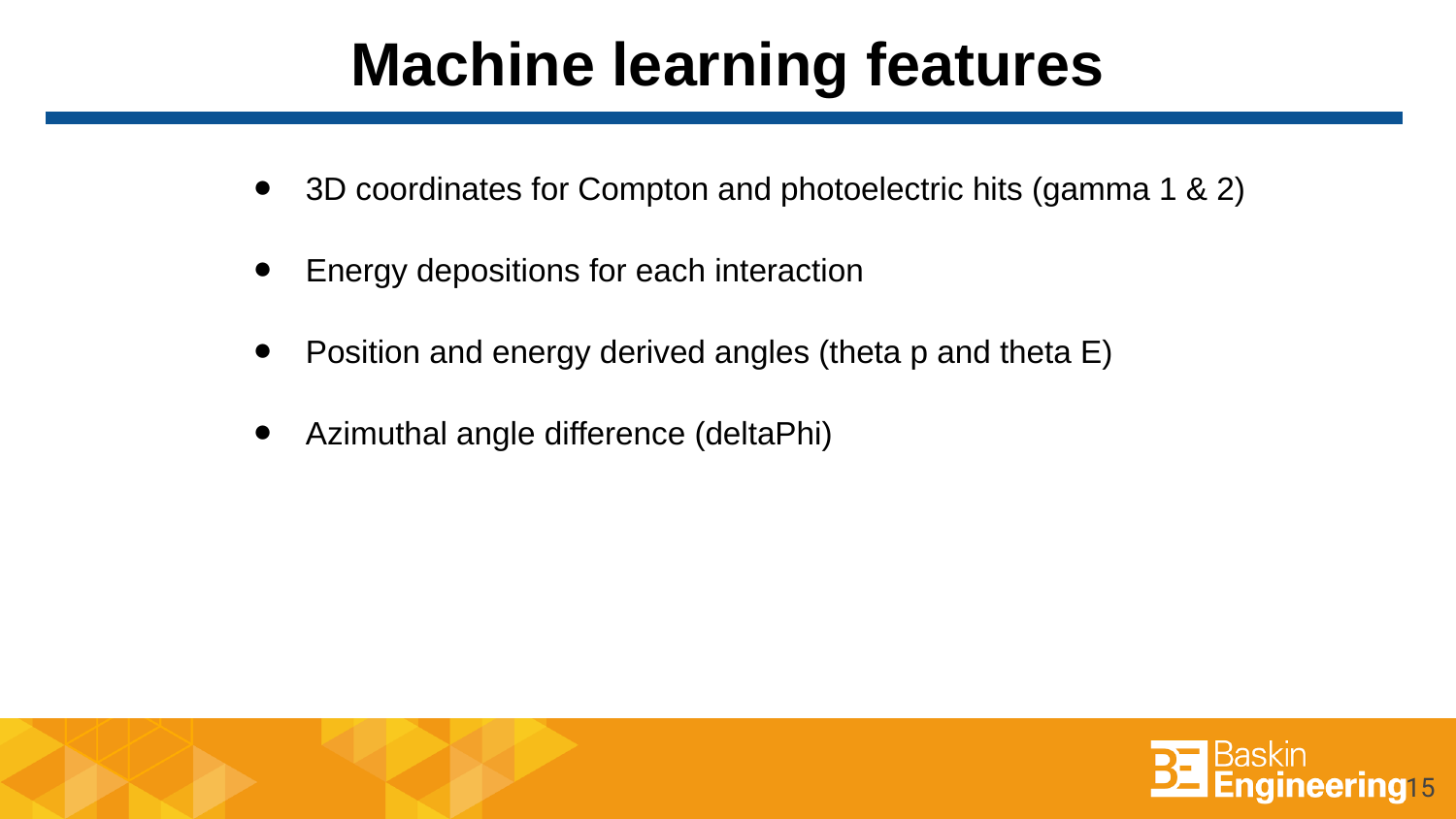

# Machine learning features
3D coordinates for Compton and photoelectric hits (gamma 1 & 2)

Energy depositions for each interaction

Position and energy derived angles (theta p and theta E)

Azimuthal angle difference (deltaPhi)

15